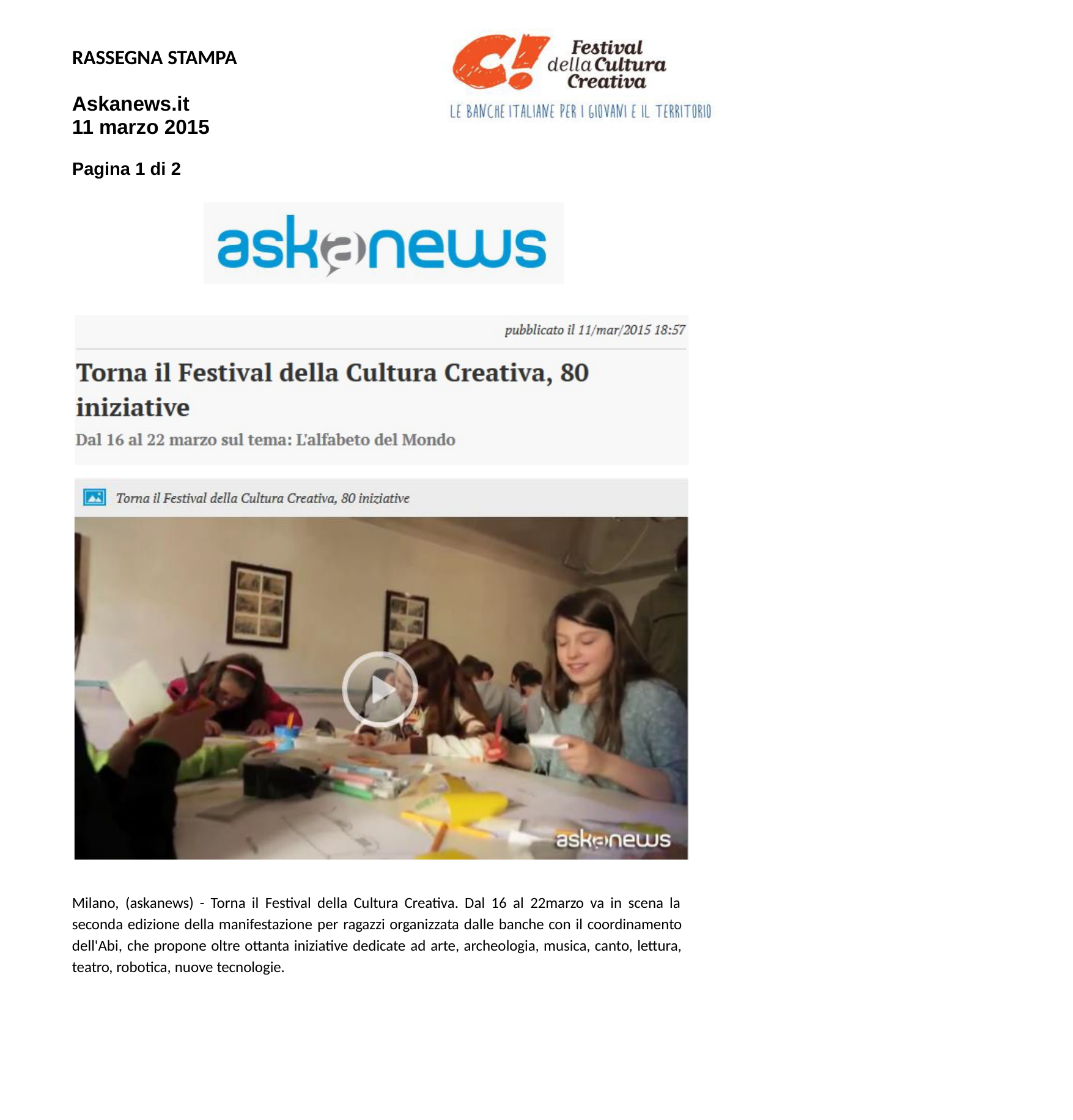

RASSEGNA STAMPA

Askanews.it  11 marzo 2015
Pagina 1 di 2

Milano, (askanews) - Torna il Festival della Cultura Creativa. Dal 16 al 22marzo va in scena la  seconda edizione della manifestazione per ragazzi organizzata dalle banche con il coordinamento  dell'Abi, che propone oltre ottanta iniziative dedicate ad arte, archeologia, musica, canto, lettura,  teatro, robotica, nuove tecnologie.